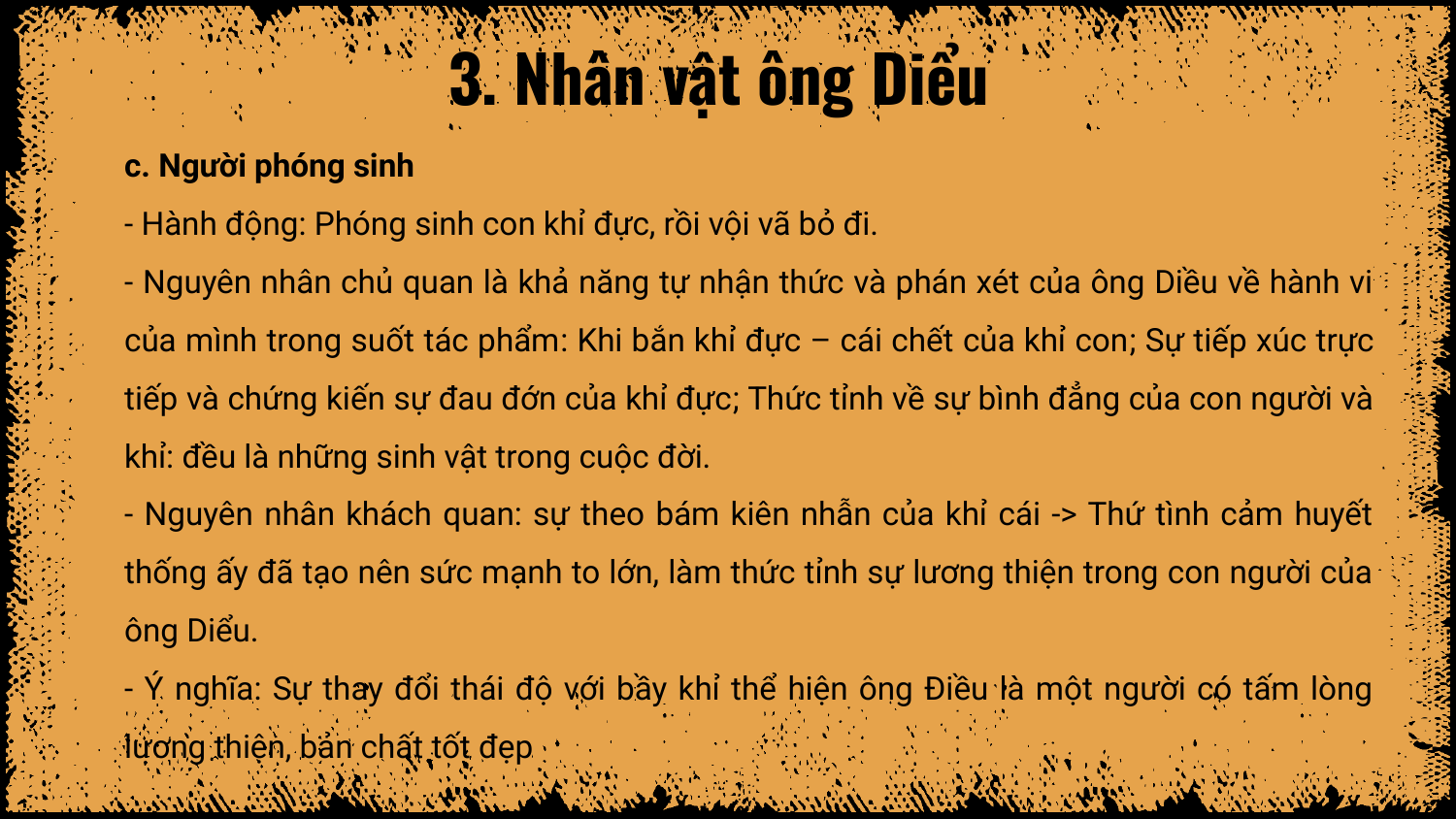

# 3. Nhân vật ông Diểu
c. Người phóng sinh
- Hành động: Phóng sinh con khỉ đực, rồi vội vã bỏ đi.
- Nguyên nhân chủ quan là khả năng tự nhận thức và phán xét của ông Diều về hành vi của mình trong suốt tác phẩm: Khi bắn khỉ đực – cái chết của khỉ con; Sự tiếp xúc trực tiếp và chứng kiến sự đau đớn của khỉ đực; Thức tỉnh về sự bình đẳng của con người và khỉ: đều là những sinh vật trong cuộc đời.
- Nguyên nhân khách quan: sự theo bám kiên nhẫn của khỉ cái -> Thứ tình cảm huyết thống ấy đã tạo nên sức mạnh to lớn, làm thức tỉnh sự lương thiện trong con người của ông Diểu.
- Ý nghĩa: Sự thay đổi thái độ với bầy khỉ thể hiện ông Điều là một người có tấm lòng lương thiện, bản chất tốt đẹp